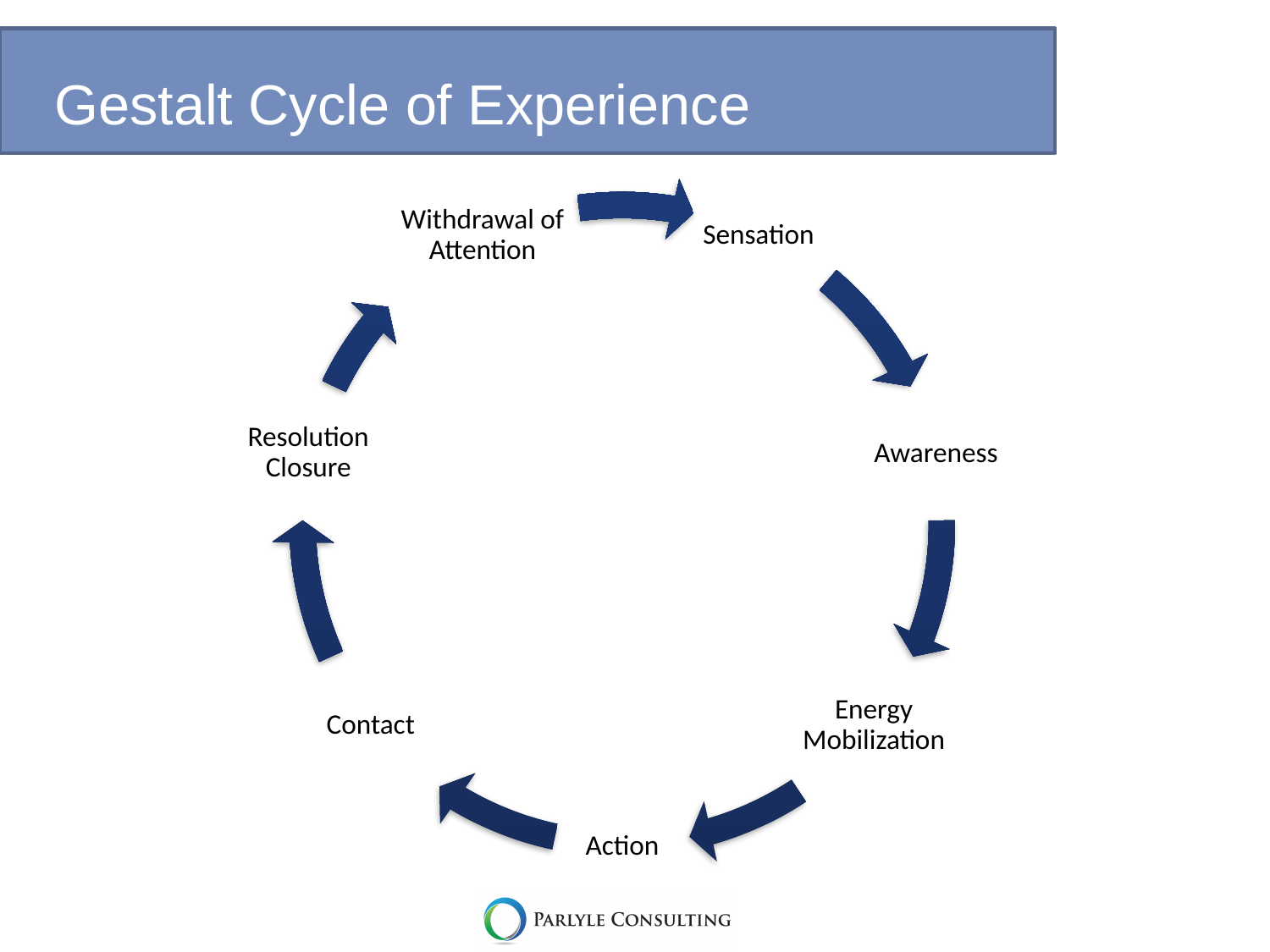

Gestalt Cycle of Experience
Sensation
Awareness
Energy Mobilization
Action
Contact
Resolution Closure
Withdrawal of Attention